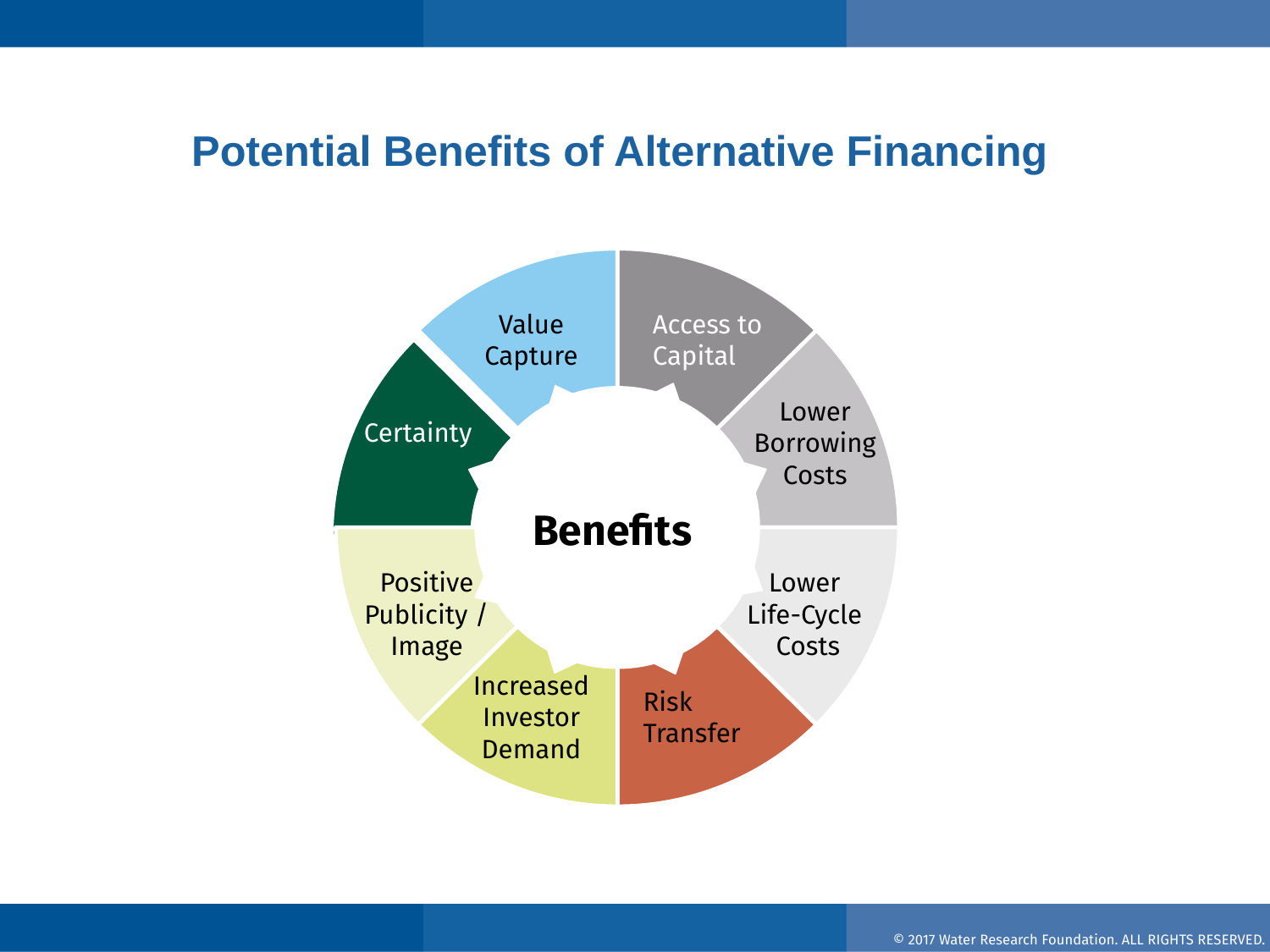

# Potential Benefits of Alternative Financing
Value Capture
Access to Capital
Lower Borrowing Costs
Certainty

Benefits

Positive Publicity / Image
Lower
Life-Cycle
Costs

Increased Investor Demand
Risk
Transfer